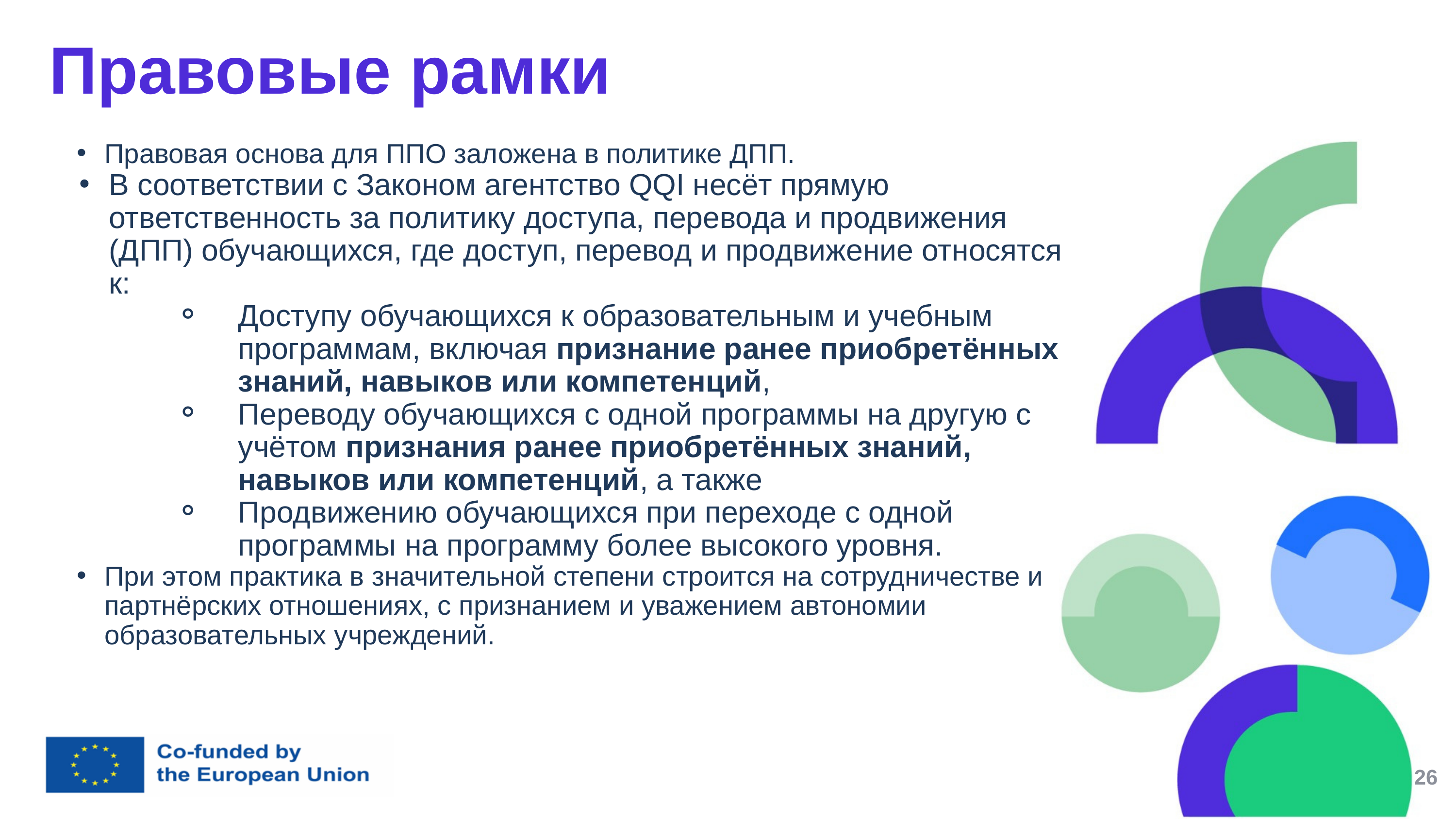

Правовые рамки
Правовая основа для ППО заложена в политике ДПП.
В соответствии с Законом агентство QQI несёт прямую ответственность за политику доступа, перевода и продвижения (ДПП) обучающихся, где доступ, перевод и продвижение относятся к:
Доступу обучающихся к образовательным и учебным программам, включая признание ранее приобретённых знаний, навыков или компетенций,
Переводу обучающихся с одной программы на другую с учётом признания ранее приобретённых знаний, навыков или компетенций, а также
Продвижению обучающихся при переходе с одной программы на программу более высокого уровня.
При этом практика в значительной степени строится на сотрудничестве и партнёрских отношениях, с признанием и уважением автономии образовательных учреждений.

26